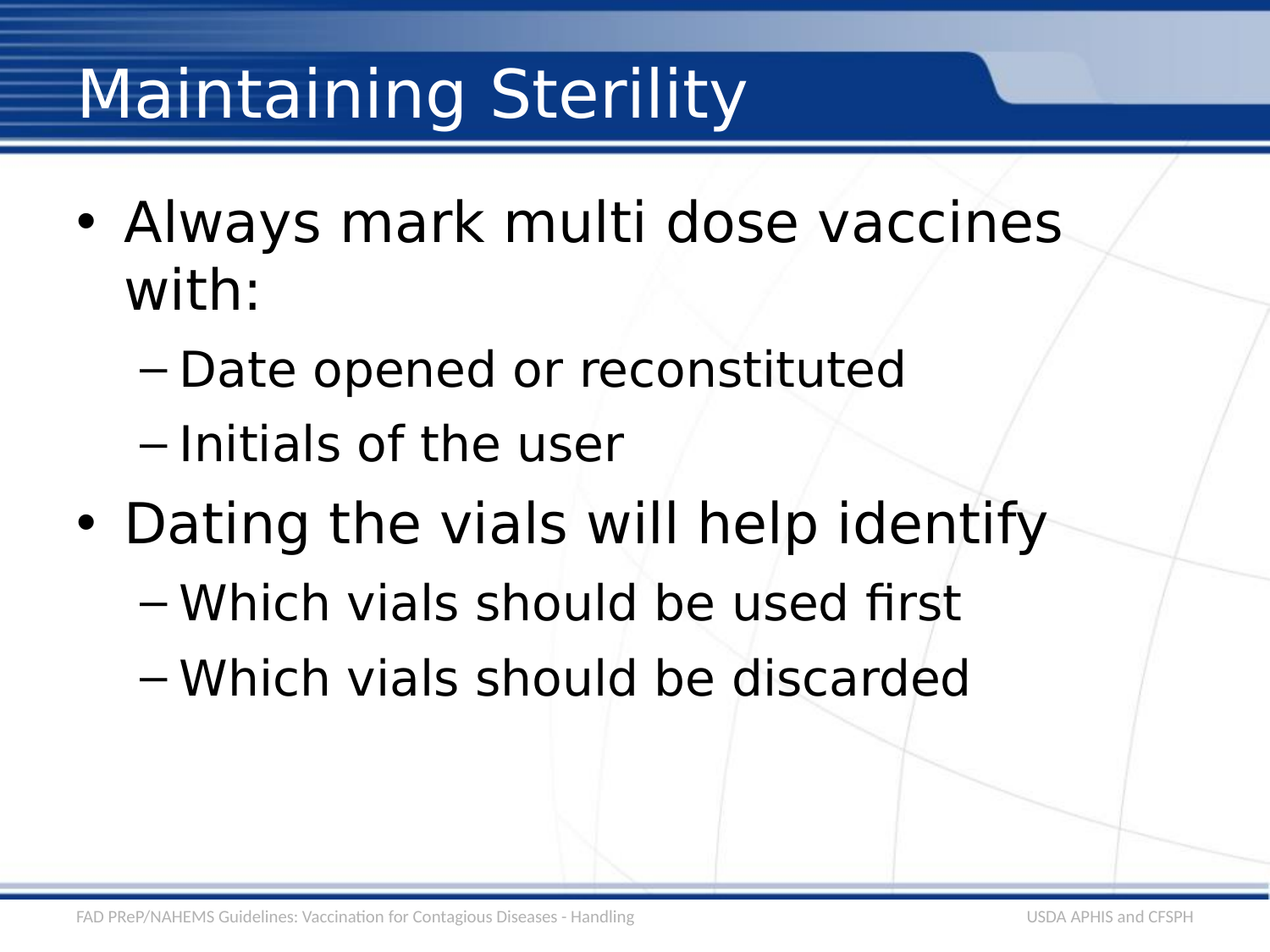

# Maintaining Sterility
Always mark multi dose vaccines with:
Date opened or reconstituted
Initials of the user
Dating the vials will help identify
Which vials should be used first
Which vials should be discarded

FAD PReP/NAHEMS Guidelines: Vaccination for Contagious Diseases - Handling
USDA APHIS and CFSPH